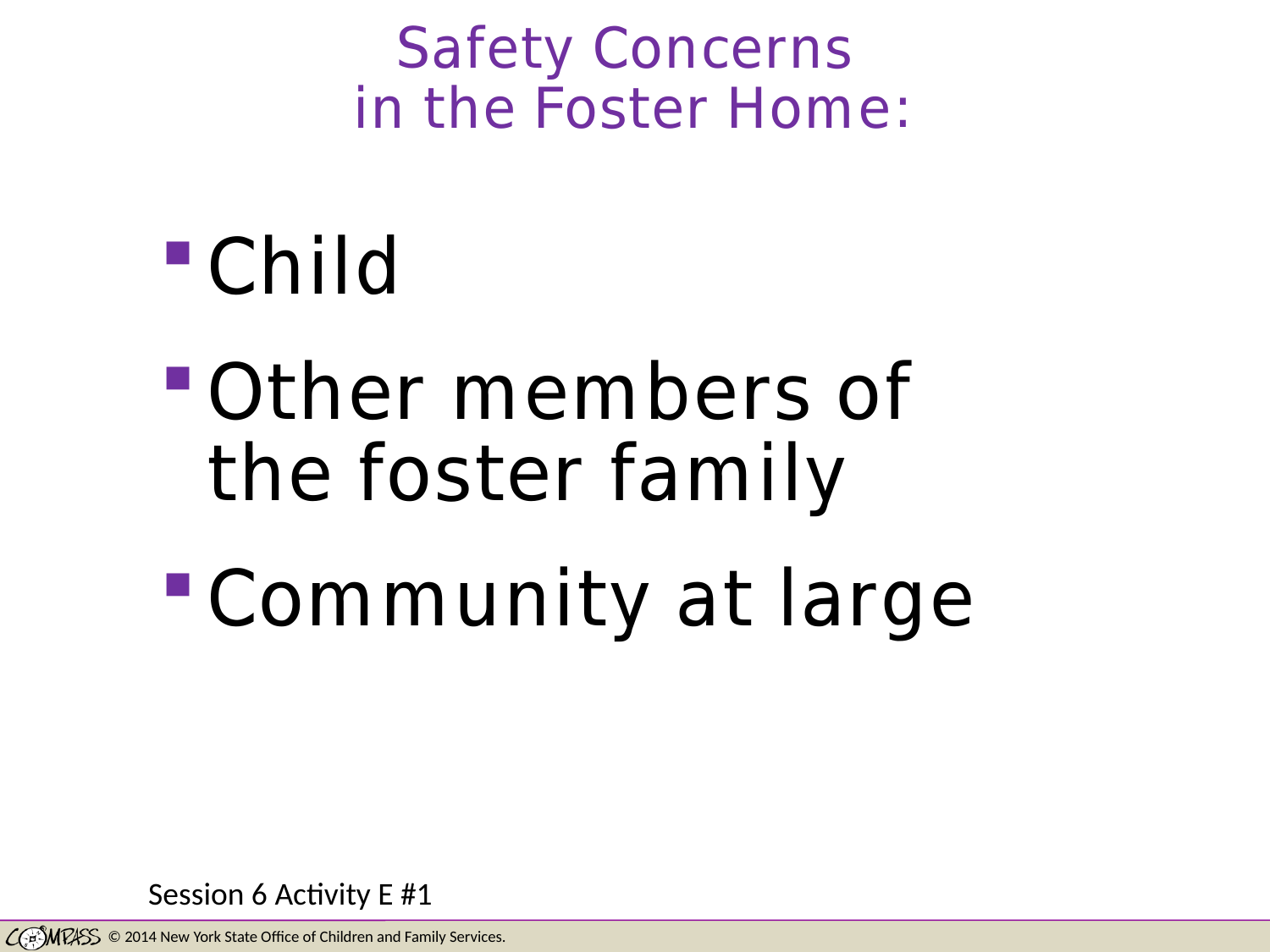

# Safety Concerns in the Foster Home:
Child
Other members of
the foster family
Community at large

Session 6 Activity E #1